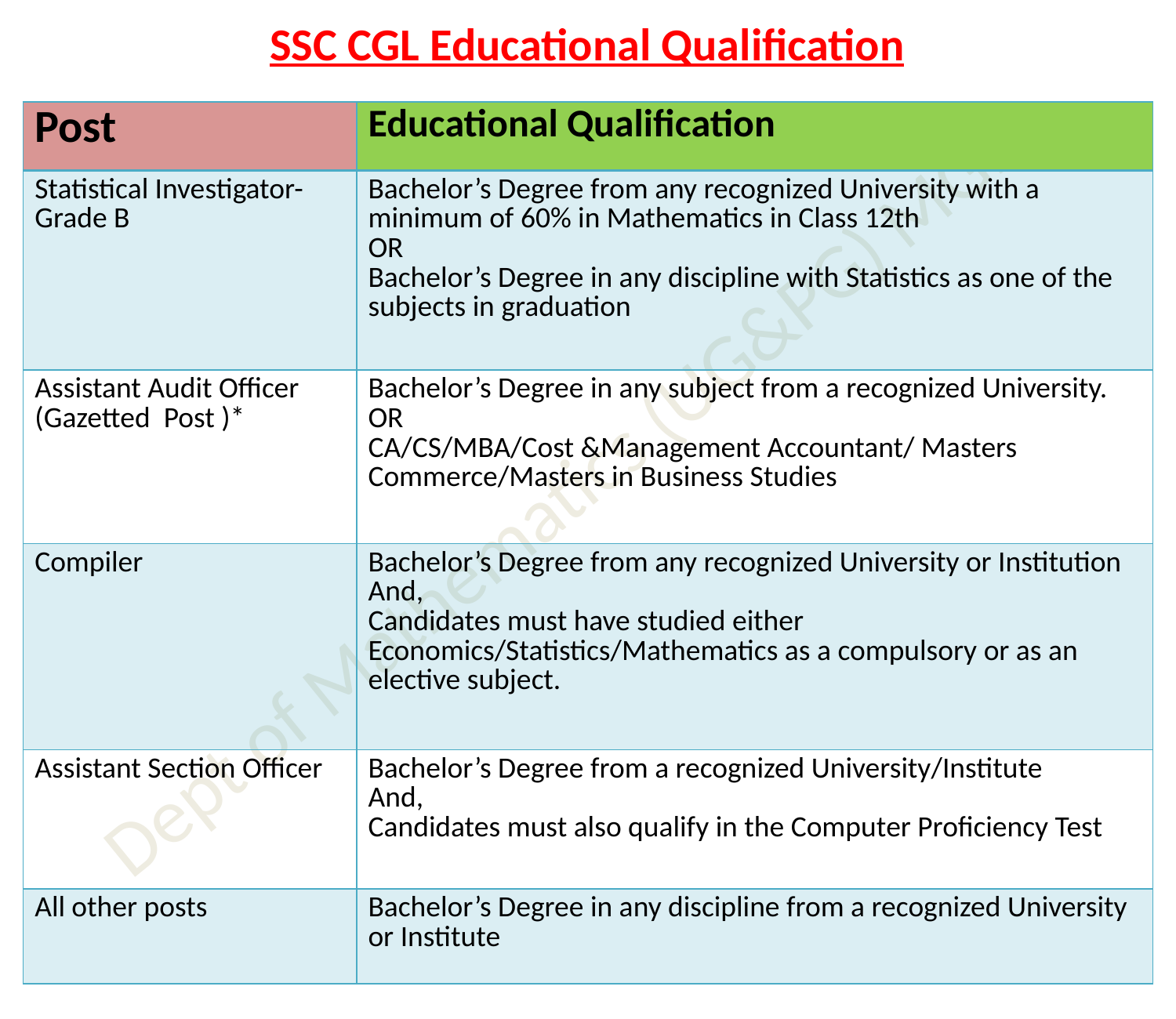

SSC CGL Educational Qualification

| Post | Educational Qualification |
| --- | --- |
| Statistical Investigator- Grade B | Bachelor’s Degree from any recognized University with a minimum of 60% in Mathematics in Class 12th OR Bachelor’s Degree in any discipline with Statistics as one of the subjects in graduation |
| Assistant Audit Officer (Gazetted Post )\* | Bachelor’s Degree in any subject from a recognized University. OR CA/CS/MBA/Cost &Management Accountant/ Masters Commerce/Masters in Business Studies |
| Compiler | Bachelor’s Degree from any recognized University or Institution And, Candidates must have studied either Economics/Statistics/Mathematics as a compulsory or as an elective subject. |
| Assistant Section Officer | Bachelor’s Degree from a recognized University/Institute And, Candidates must also qualify in the Computer Proficiency Test |
| All other posts | Bachelor’s Degree in any discipline from a recognized University or Institute |